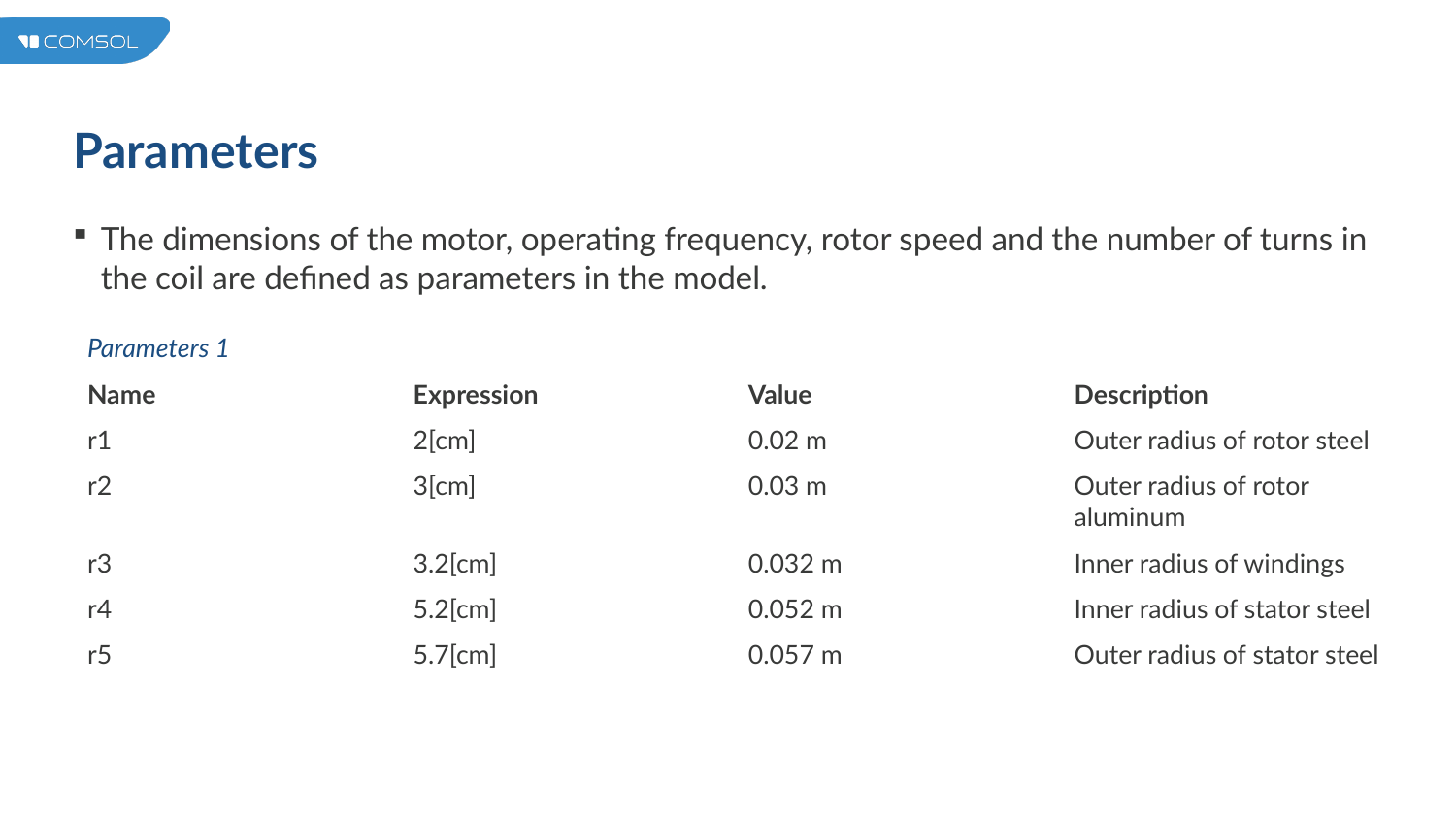

# Parameters
The dimensions of the motor, operating frequency, rotor speed and the number of turns in the coil are defined as parameters in the model.
| Parameters 1 |  |  |  |
| --- | --- | --- | --- |
| Name | Expression | Value | Description |
| r1 | 2[cm] | 0.02 m | Outer radius of rotor steel |
| r2 | 3[cm] | 0.03 m | Outer radius of rotor aluminum |
| r3 | 3.2[cm] | 0.032 m | Inner radius of windings |
| r4 | 5.2[cm] | 0.052 m | Inner radius of stator steel |
| r5 | 5.7[cm] | 0.057 m | Outer radius of stator steel |